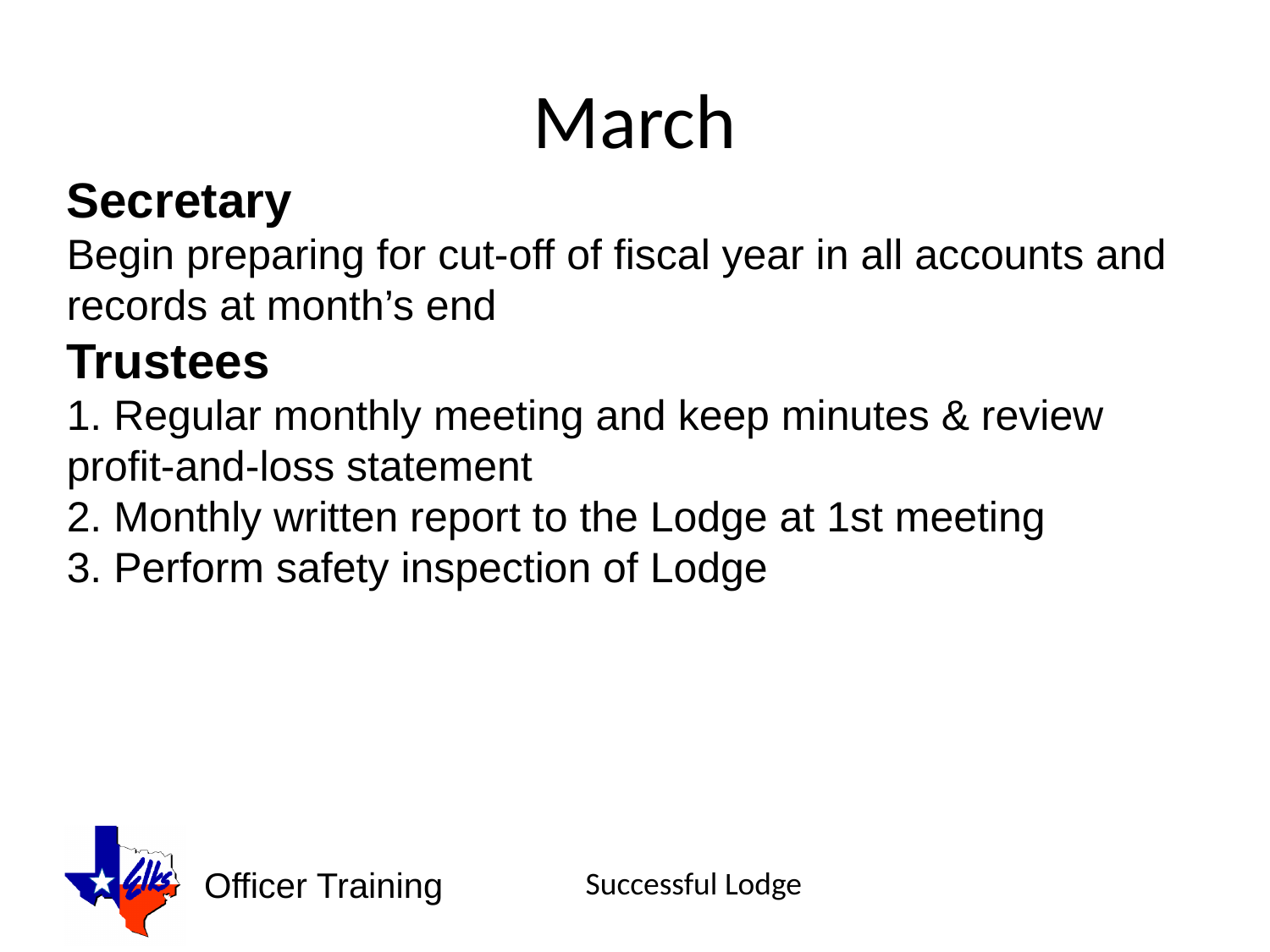

# March
Secretary
Begin preparing for cut-off of fiscal year in all accounts and records at month’s end
Trustees
1. Regular monthly meeting and keep minutes & review profit-and-loss statement
2. Monthly written report to the Lodge at 1st meeting
3. Perform safety inspection of Lodge